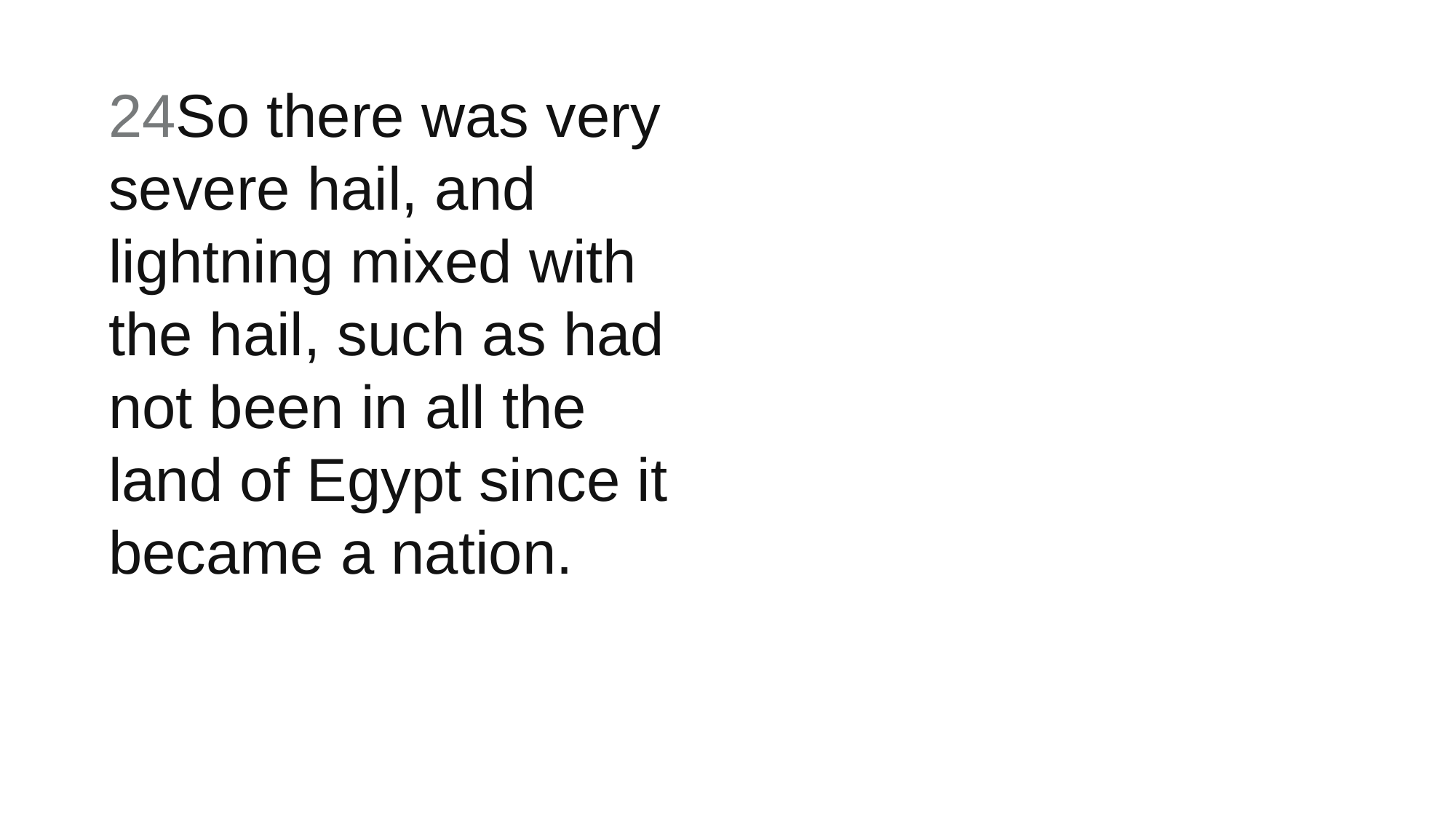

24So there was very severe hail, and lightning mixed with the hail, such as had not been in all the land of Egypt since it became a nation.